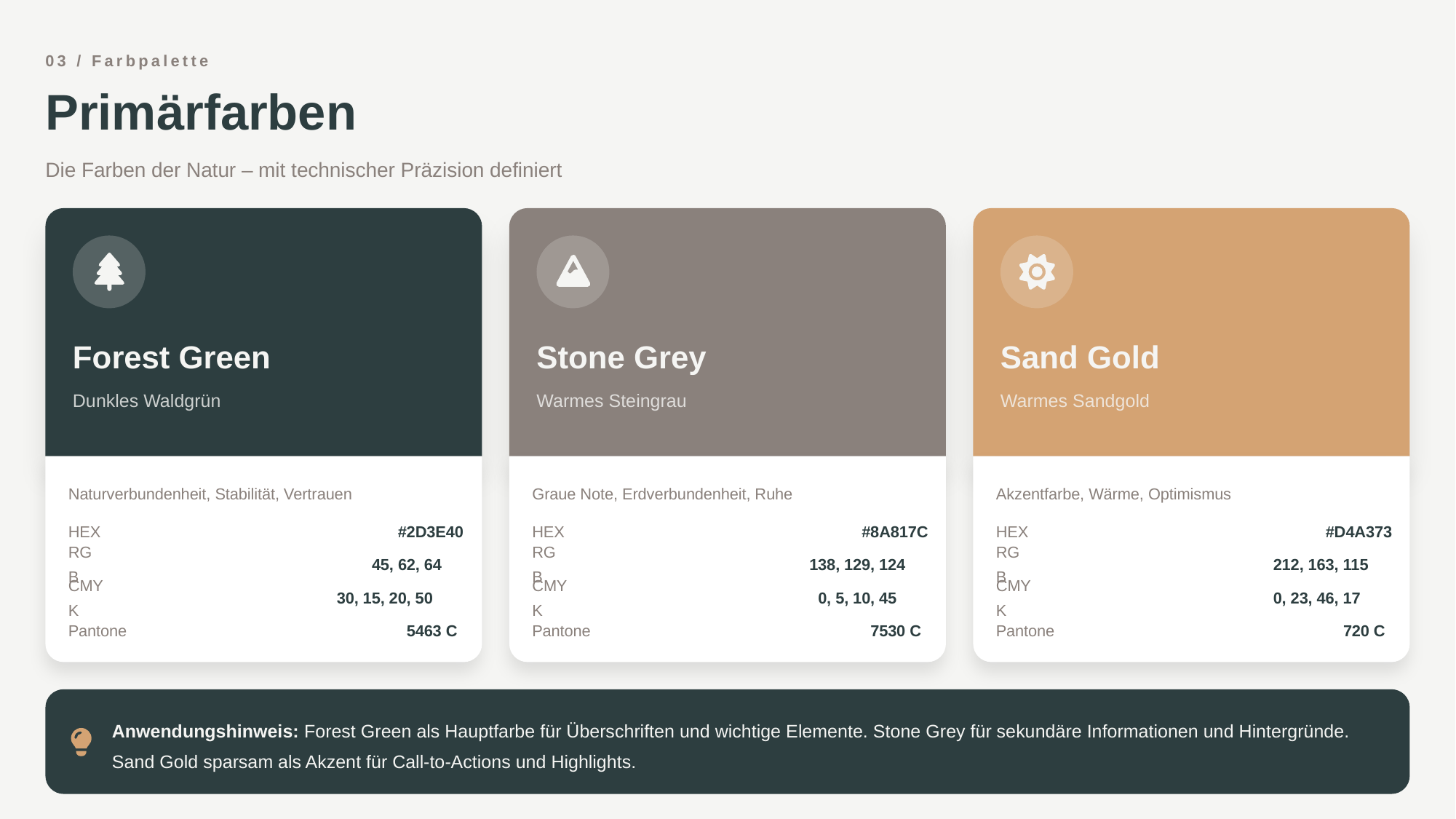

03 / Farbpalette
Primärfarben
Die Farben der Natur – mit technischer Präzision definiert

Forest Green
Stone Grey
Sand Gold
Dunkles Waldgrün
Warmes Steingrau
Warmes Sandgold

Naturverbundenheit, Stabilität, Vertrauen
Graue Note, Erdverbundenheit, Ruhe
Akzentfarbe, Wärme, Optimismus
HEX
#2D3E40
HEX
#8A817C
HEX
#D4A373
RGB
45, 62, 64
RGB
138, 129, 124
RGB
212, 163, 115
CMYK
30, 15, 20, 50
CMYK
0, 5, 10, 45
CMYK
0, 23, 46, 17
Pantone
5463 C
Pantone
7530 C
Pantone
720 C

Anwendungshinweis: Forest Green als Hauptfarbe für Überschriften und wichtige Elemente. Stone Grey für sekundäre Informationen und Hintergründe. Sand Gold sparsam als Akzent für Call-to-Actions und Highlights.